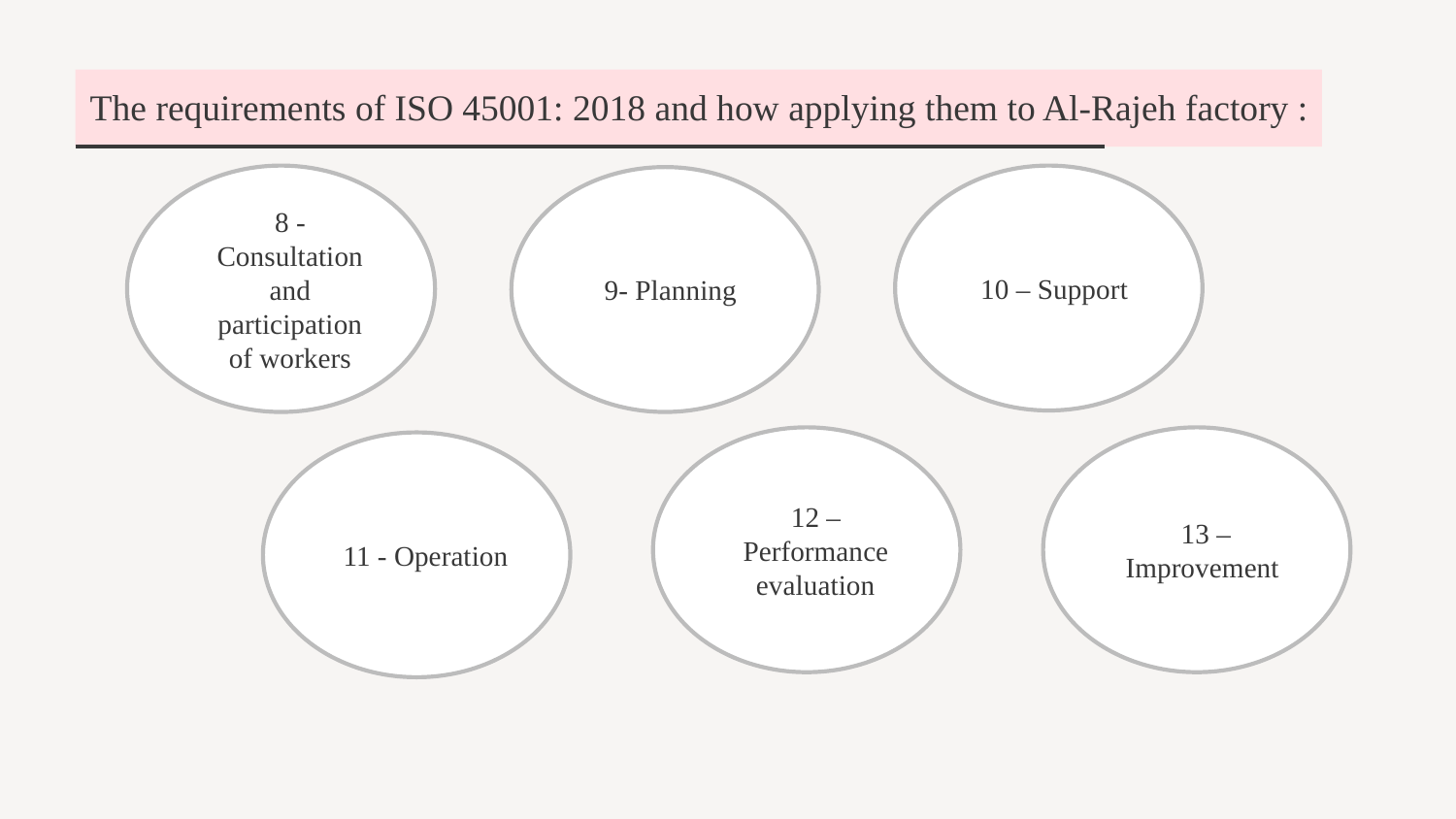

# The requirements of ISO 45001: 2018 and how applying them to Al-Rajeh factory :
8 -Consultation and participation of workers
10 – Support
9- Planning
12 – Performance evaluation
13 – Improvement
11 - Operation